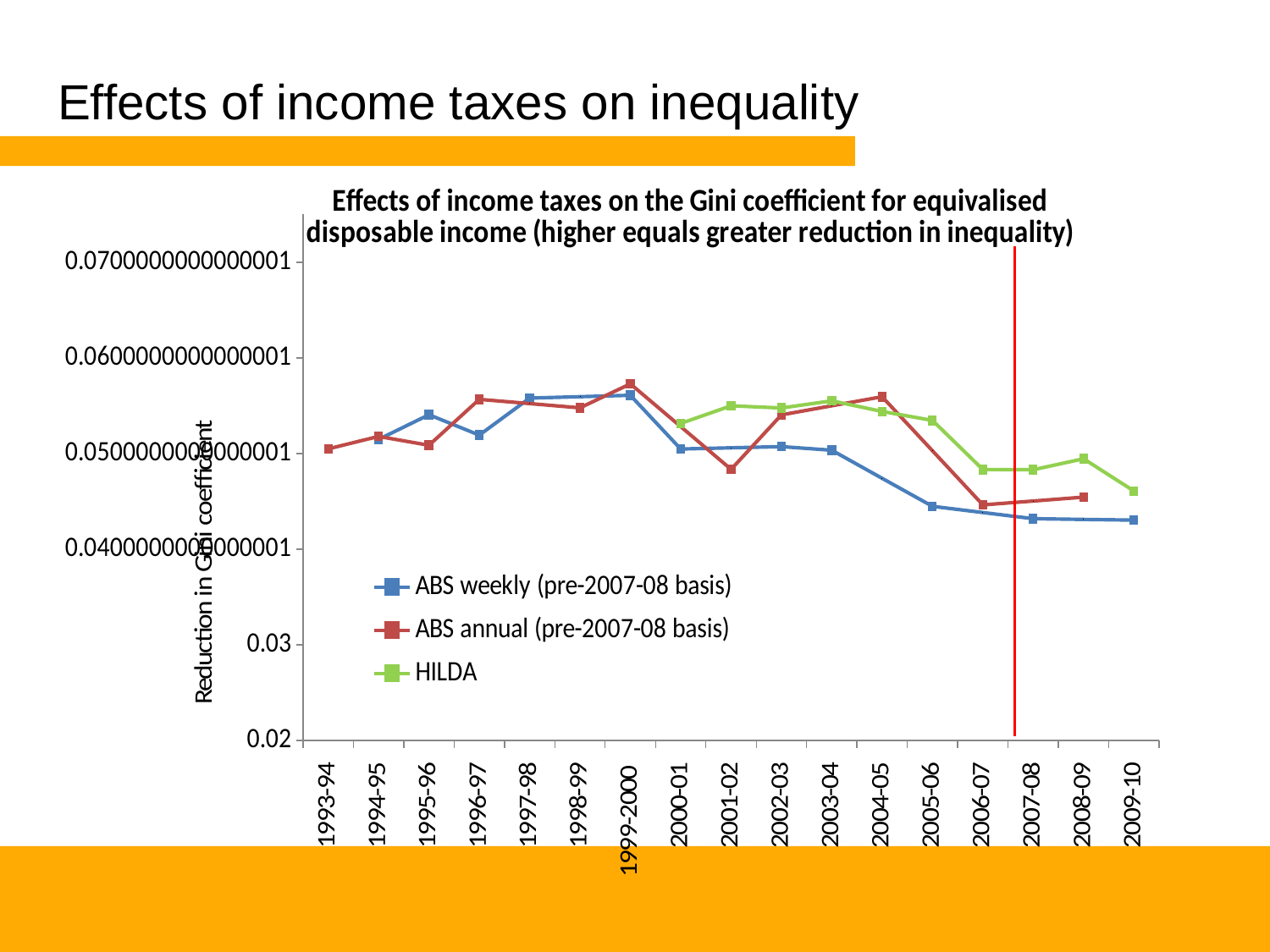

# Effects of income taxes on inequality

### Chart: Effects of income taxes on the Gini coefficient for equivalised disposable income (higher equals greater reduction in inequality)

| Category | ABS weekly (pre-2007-08 basis) | ABS annual (pre-2007-08 basis) | HILDA |
|---|---|---|---|
| 1993-94 | None | 0.05049146000000003 | None |
| 1994-95 | 0.05148069000000011 | 0.0517920400000001 | None |
| 1995-96 | 0.054057840000000024 | 0.05086535999999997 | None |
| 1996-97 | 0.05192961000000002 | 0.05566743000000017 | None |
| 1997-98 | 0.055796290000000276 | 0.055223620000000105 | None |
| 1998-99 | 0.055943060000000024 | 0.054779809999999984 | None |
| 1999-2000 | 0.056089830000000014 | 0.05728736000000002 | None |
| 2000-01 | 0.05047598999999997 | 0.052818575000000055 | 0.053149280000000014 |
| 2001-02 | 0.05060004499999998 | 0.048349790000000004 | 0.054996200000000176 |
| 2002-03 | 0.050724099999999994 | 0.054043189999999984 | 0.05476599000000021 |
| 2003-04 | 0.05035070000000008 | 0.054992195000000126 | 0.05550981999999997 |
| 2004-05 | 0.04741571000000009 | 0.05594119999999996 | 0.054401570000000066 |
| 2005-06 | 0.04448072000000014 | 0.05028741999999999 | 0.05346200000000013 |
| 2006-07 | 0.04383599000000008 | 0.044633640000000065 | 0.04833567000000004 |
| 2007-08 | 0.04319126000000002 | 0.045039369999999995 | 0.04830660000000016 |
| 2008-09 | 0.043116840000000024 | 0.045445099999999995 | 0.04945880000000002 |
| 2009-10 | 0.04304242000000008 | None | 0.04608800000000003 |